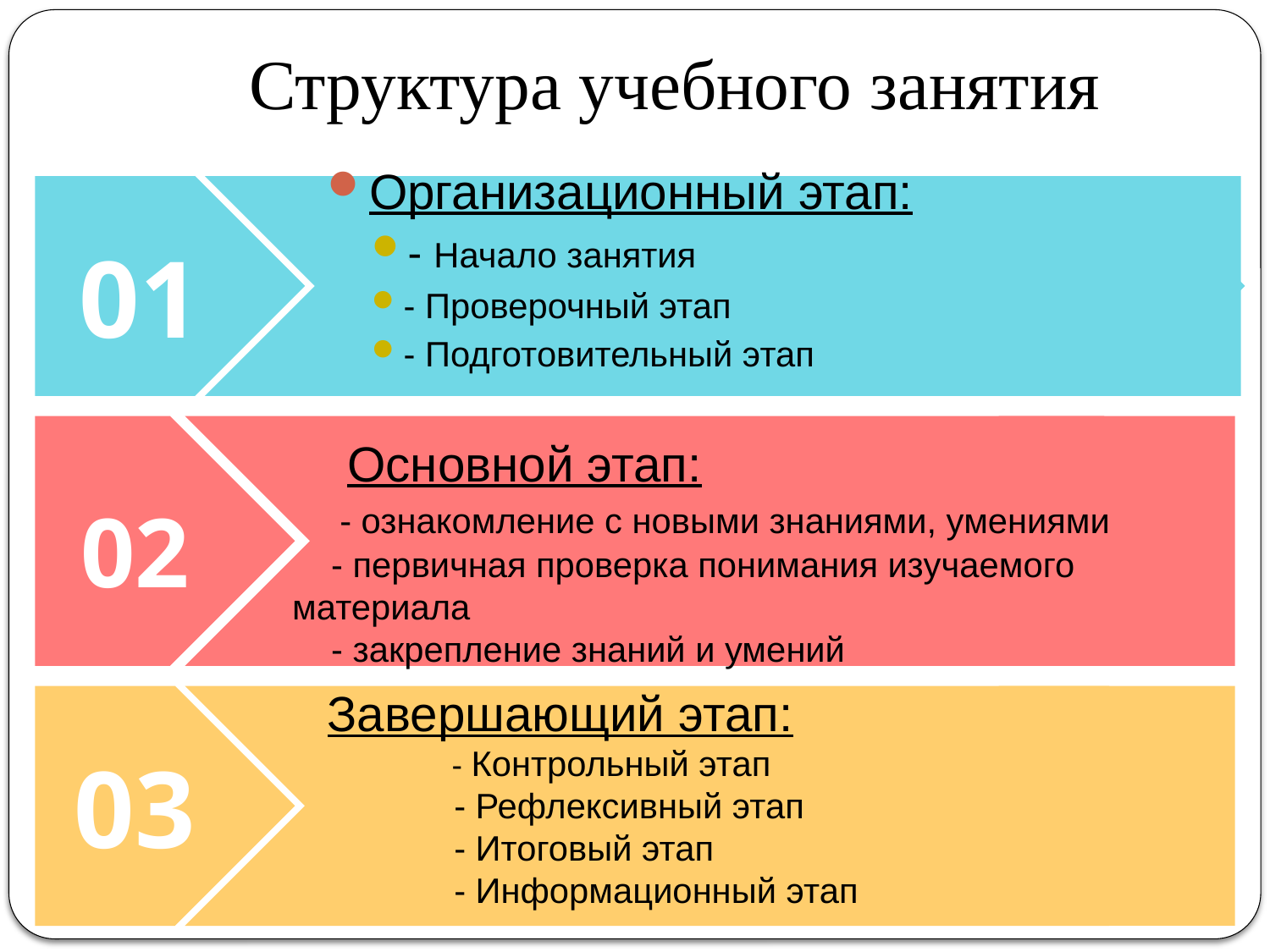

# Структура учебного занятия

Организационный этап:
- Начало занятия
- Проверочный этап
- Подготовительный этап

01
01

    Основной этап:
    - ознакомление с новыми знаниями, умениями
    - первичная проверка понимания изучаемого  материала
    - закрепление знаний и умений

02
Завершающий этап:
              - Контрольный этап
             - Рефлексивный этап
             - Итоговый этап
             - Информационный этап
03